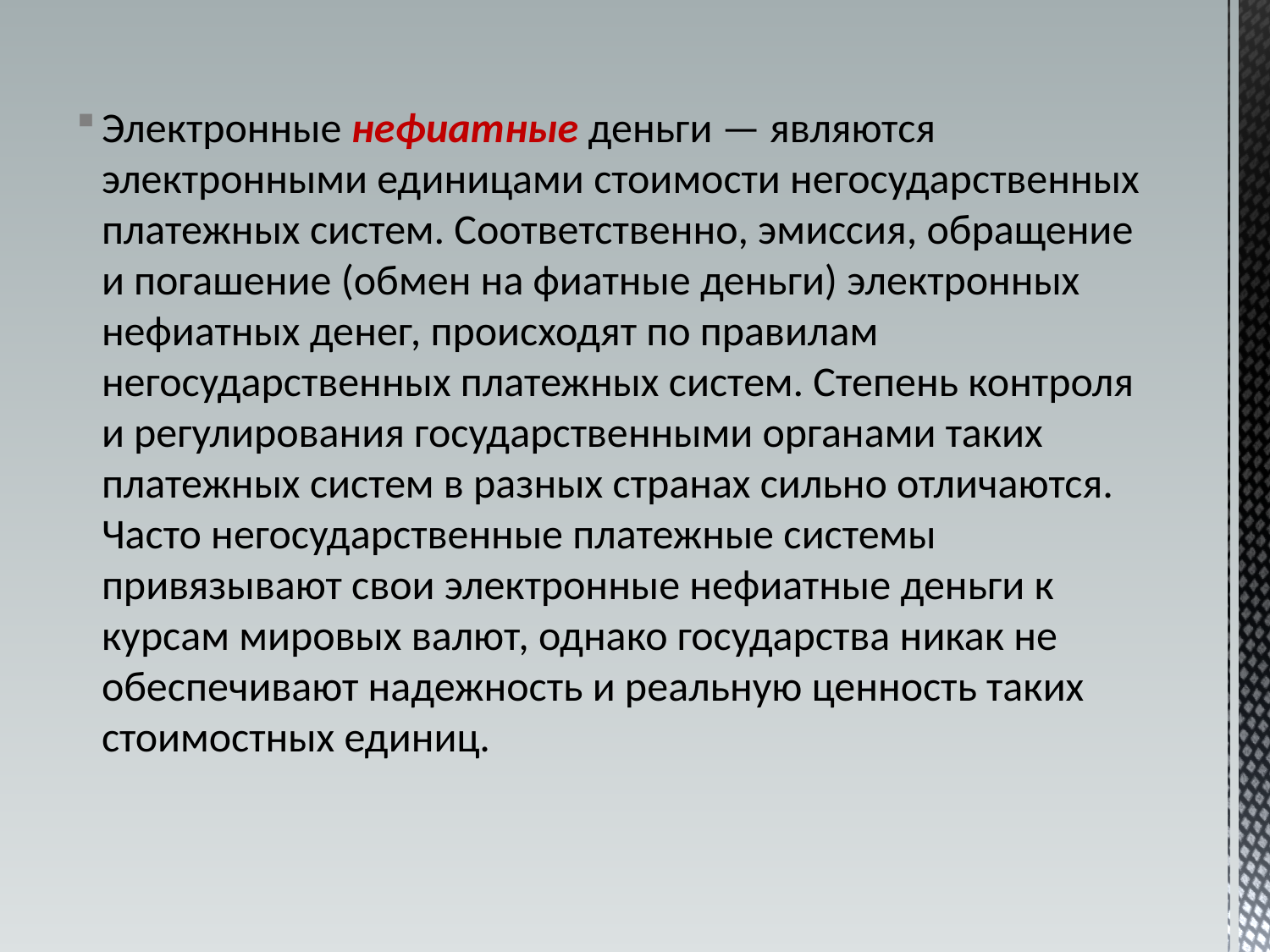

Электронные нефиатные деньги — являются электронными единицами стоимости негосударственных платежных систем. Соответственно, эмиссия, обращение и погашение (обмен на фиатные деньги) электронных нефиатных денег, происходят по правилам негосударственных платежных систем. Степень контроля и регулирования государственными органами таких платежных систем в разных странах сильно отличаются. Часто негосударственные платежные системы привязывают свои электронные нефиатные деньги к курсам мировых валют, однако государства никак не обеспечивают надежность и реальную ценность таких стоимостных единиц.